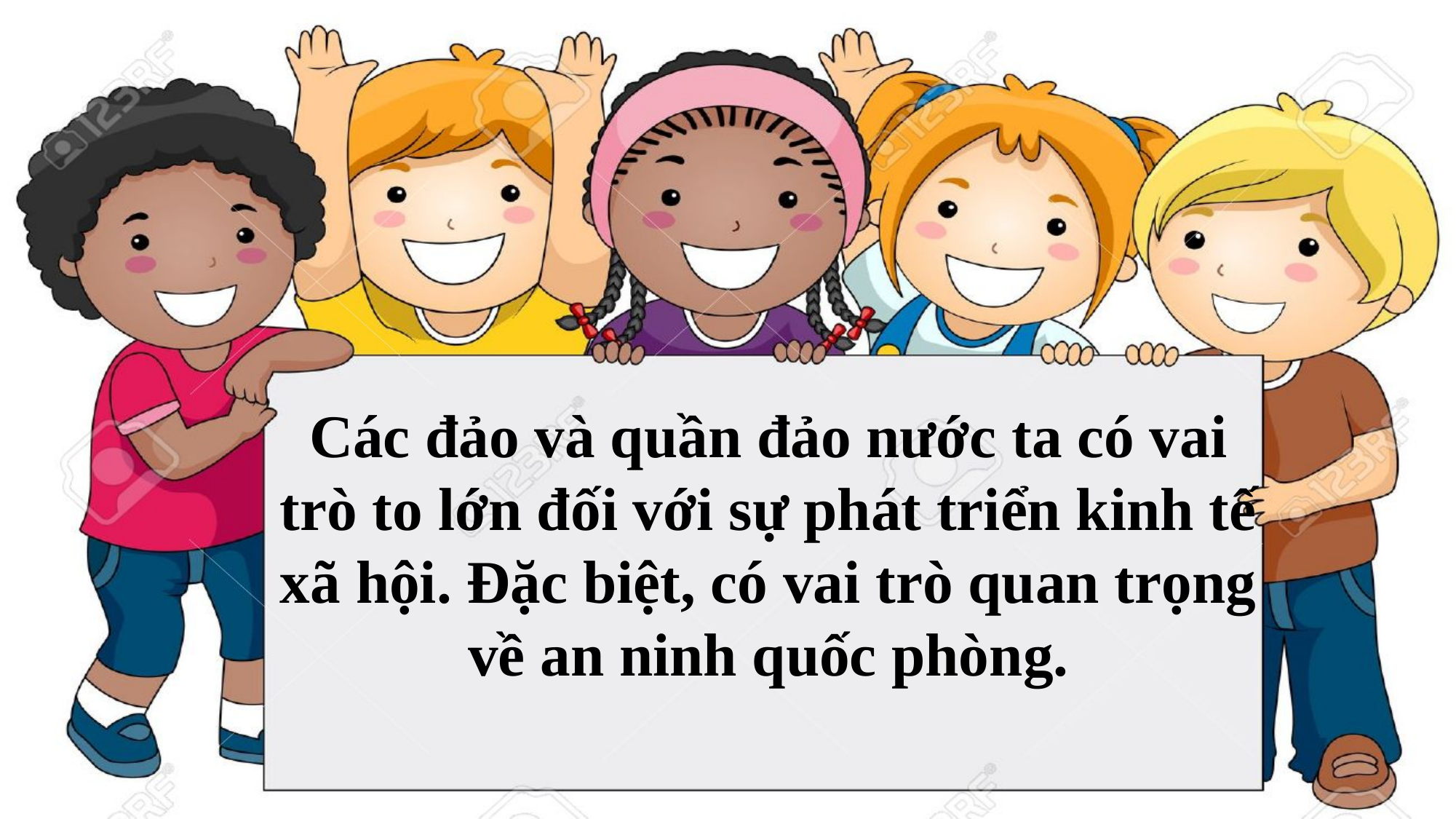

Các đảo và quần đảo nước ta có vai trò to lớn đối với sự phát triển kinh tế xã hội. Đặc biệt, có vai trò quan trọng về an ninh quốc phòng.